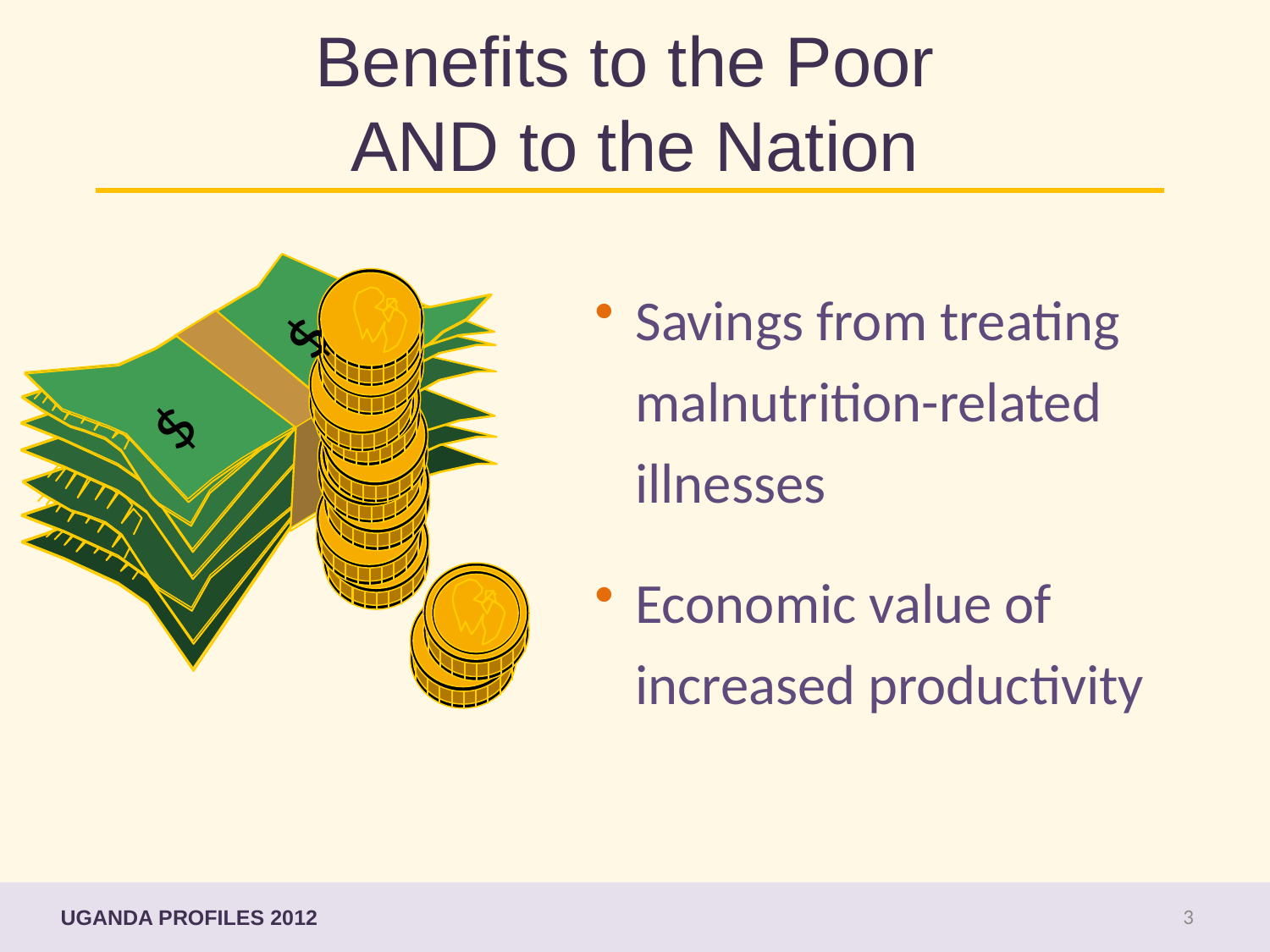

Benefits to the Poor
AND to the Nation

$

$

Savings from treating malnutrition-related illnesses
Economic value of increased productivity

UGANDA PROFILES 2012
3